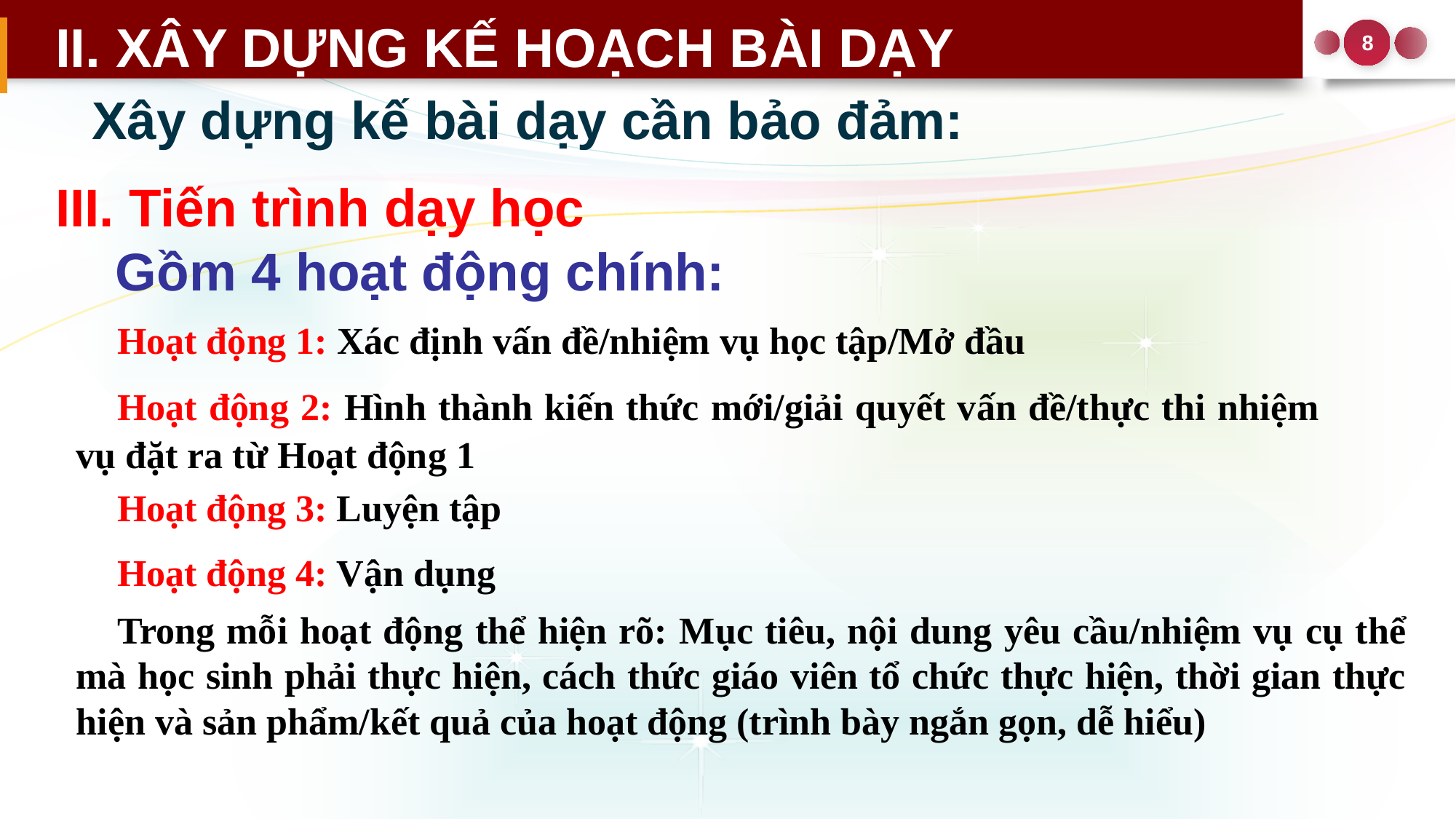

II. XÂY DỰNG KẾ HOẠCH BÀI DẠY
Xây dựng kế bài dạy cần bảo đảm:
III. Tiến trình dạy học
Gồm 4 hoạt động chính:
Hoạt động 1: Xác định vấn đề/nhiệm vụ học tập/Mở đầu
Hoạt động 2: Hình thành kiến thức mới/giải quyết vấn đề/thực thi nhiệm vụ đặt ra từ Hoạt động 1
Hoạt động 3: Luyện tập
Hoạt động 4: Vận dụng
Trong mỗi hoạt động thể hiện rõ: Mục tiêu, nội dung yêu cầu/nhiệm vụ cụ thể mà học sinh phải thực hiện, cách thức giáo viên tổ chức thực hiện, thời gian thực hiện và sản phẩm/kết quả của hoạt động (trình bày ngắn gọn, dễ hiểu)